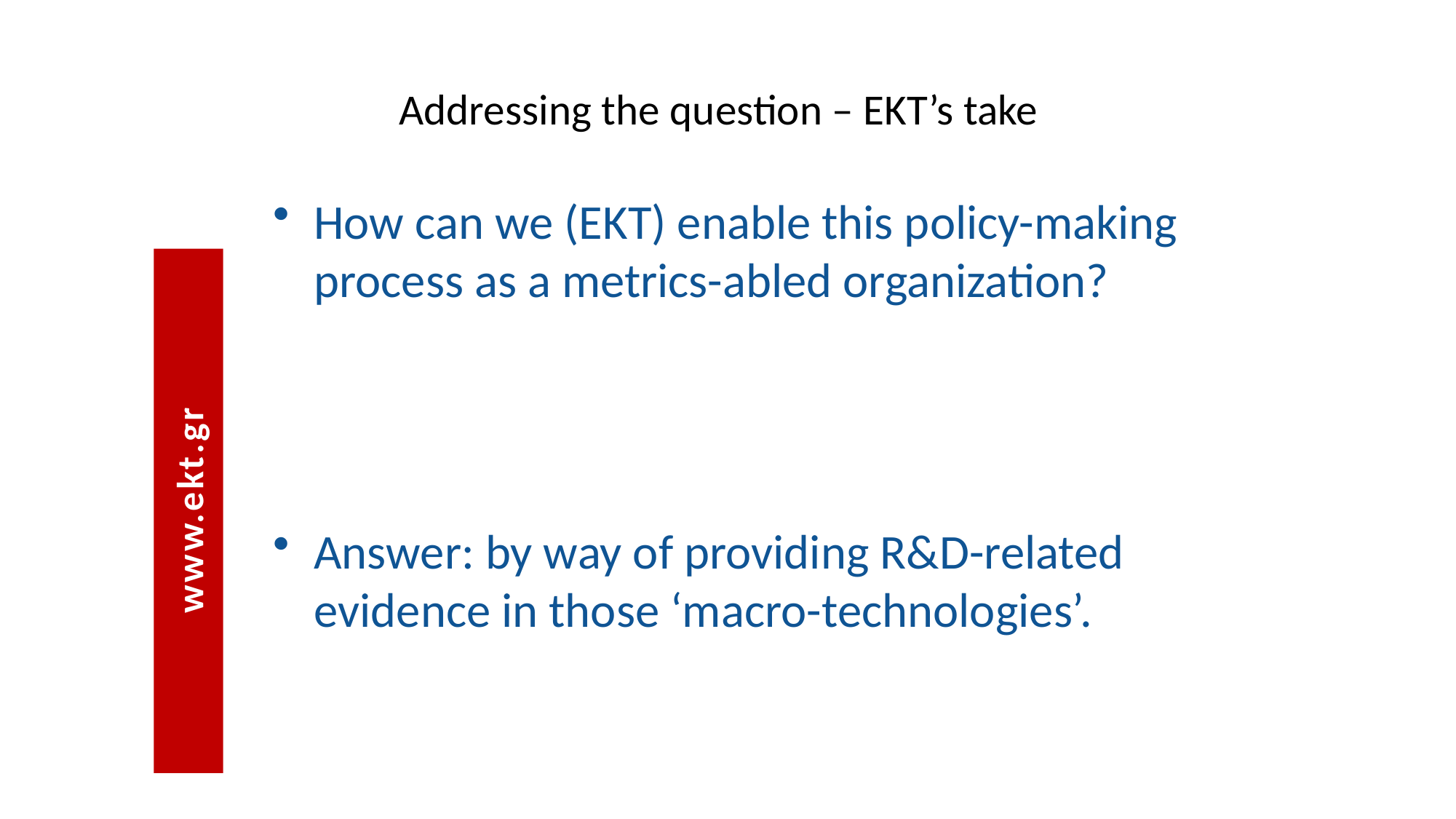

# Addressing the question – EKT’s take
How can we (EKT) enable this policy-making process as a metrics-abled organization?

Answer: by way of providing R&D-related evidence in those ‘macro-technologies’.

www.ekt.gr